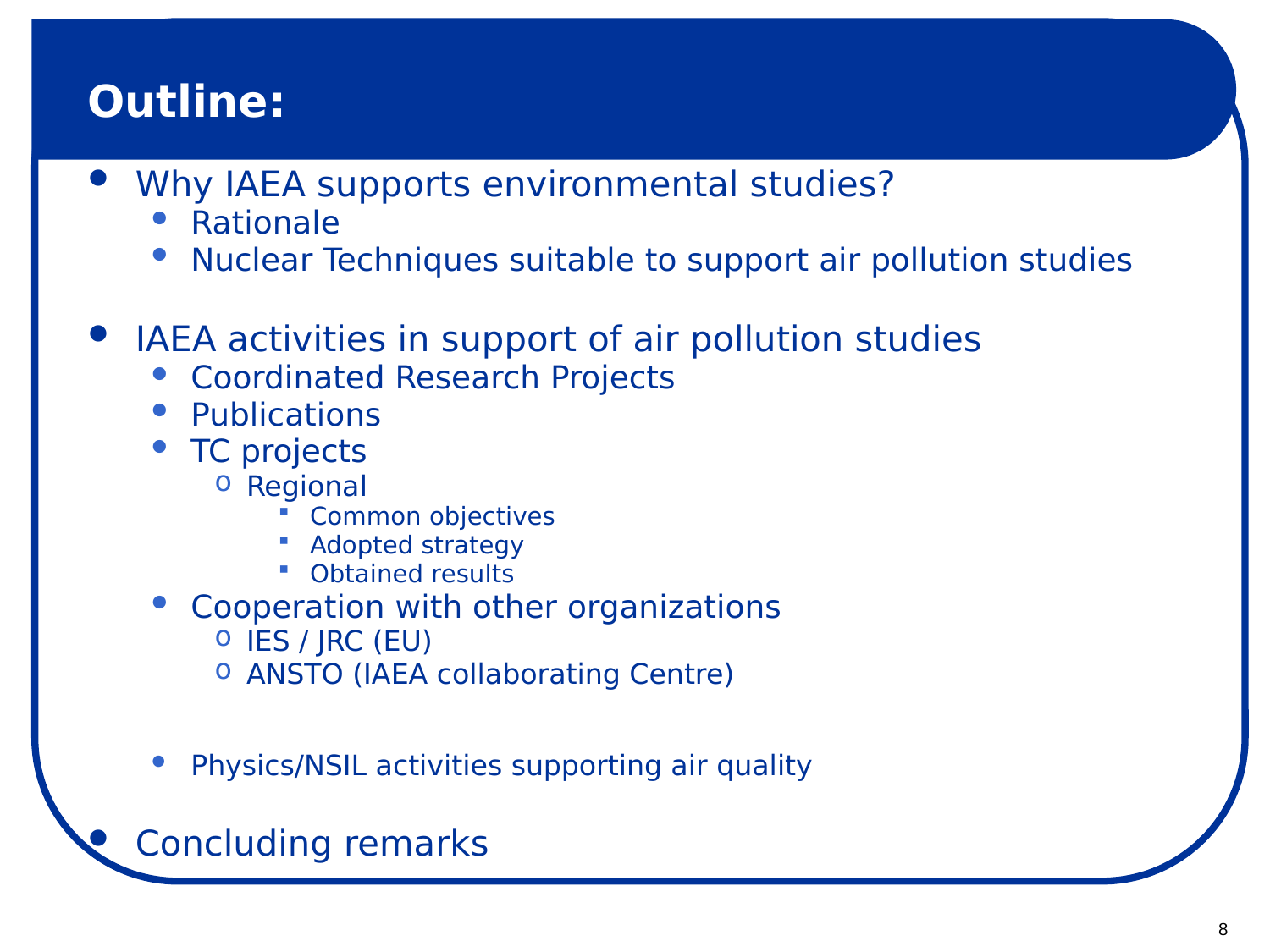

# Outline:
Why IAEA supports environmental studies?
Rationale
Nuclear Techniques suitable to support air pollution studies

IAEA activities in support of air pollution studies
Coordinated Research Projects
Publications
TC projects
Regional
Common objectives
Adopted strategy
Obtained results
Cooperation with other organizations
IES / JRC (EU)
ANSTO (IAEA collaborating Centre)

Physics/NSIL activities supporting air quality

Concluding remarks
8